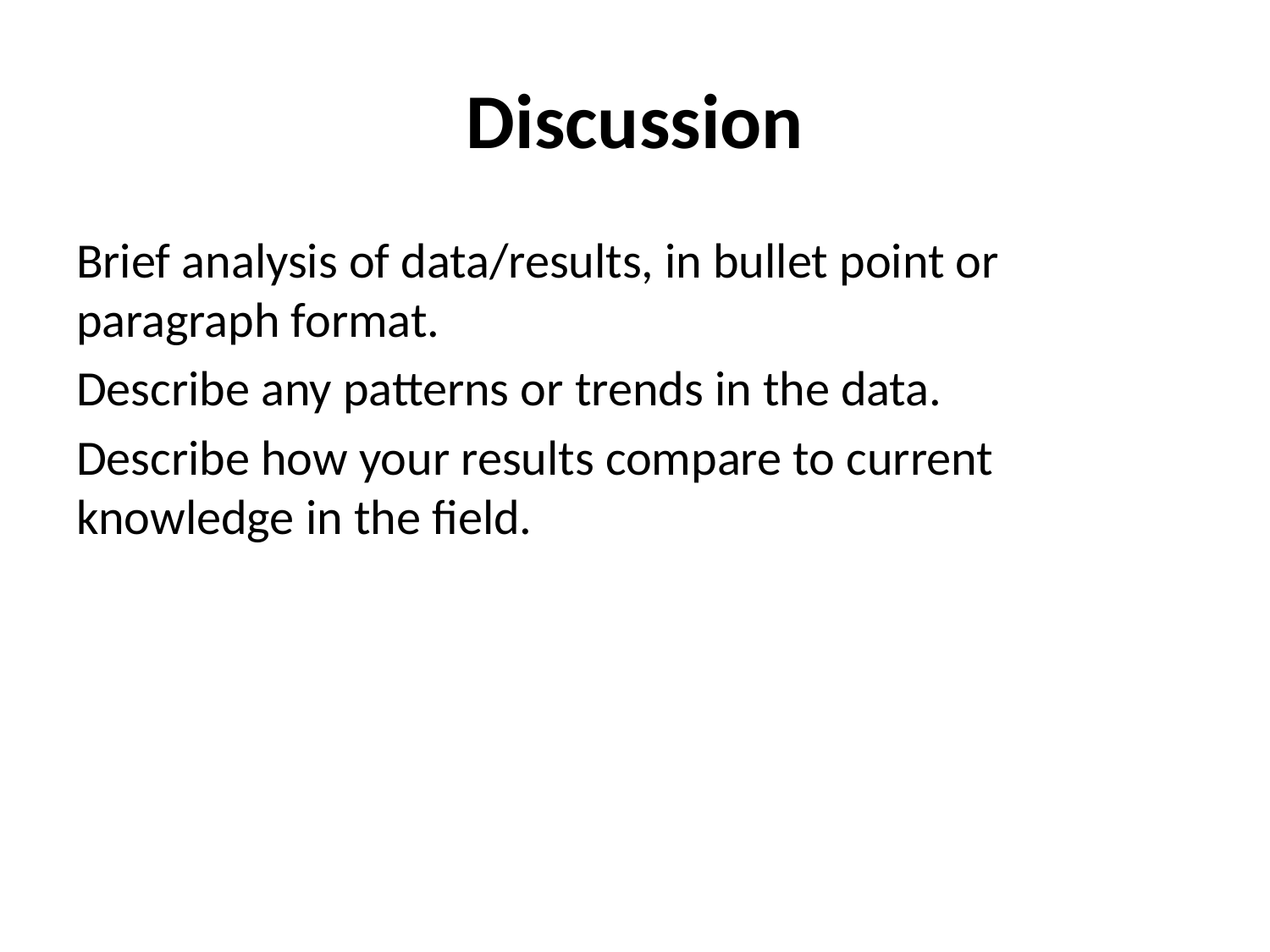

# Discussion
Brief analysis of data/results, in bullet point or paragraph format.
Describe any patterns or trends in the data.
Describe how your results compare to current knowledge in the field.